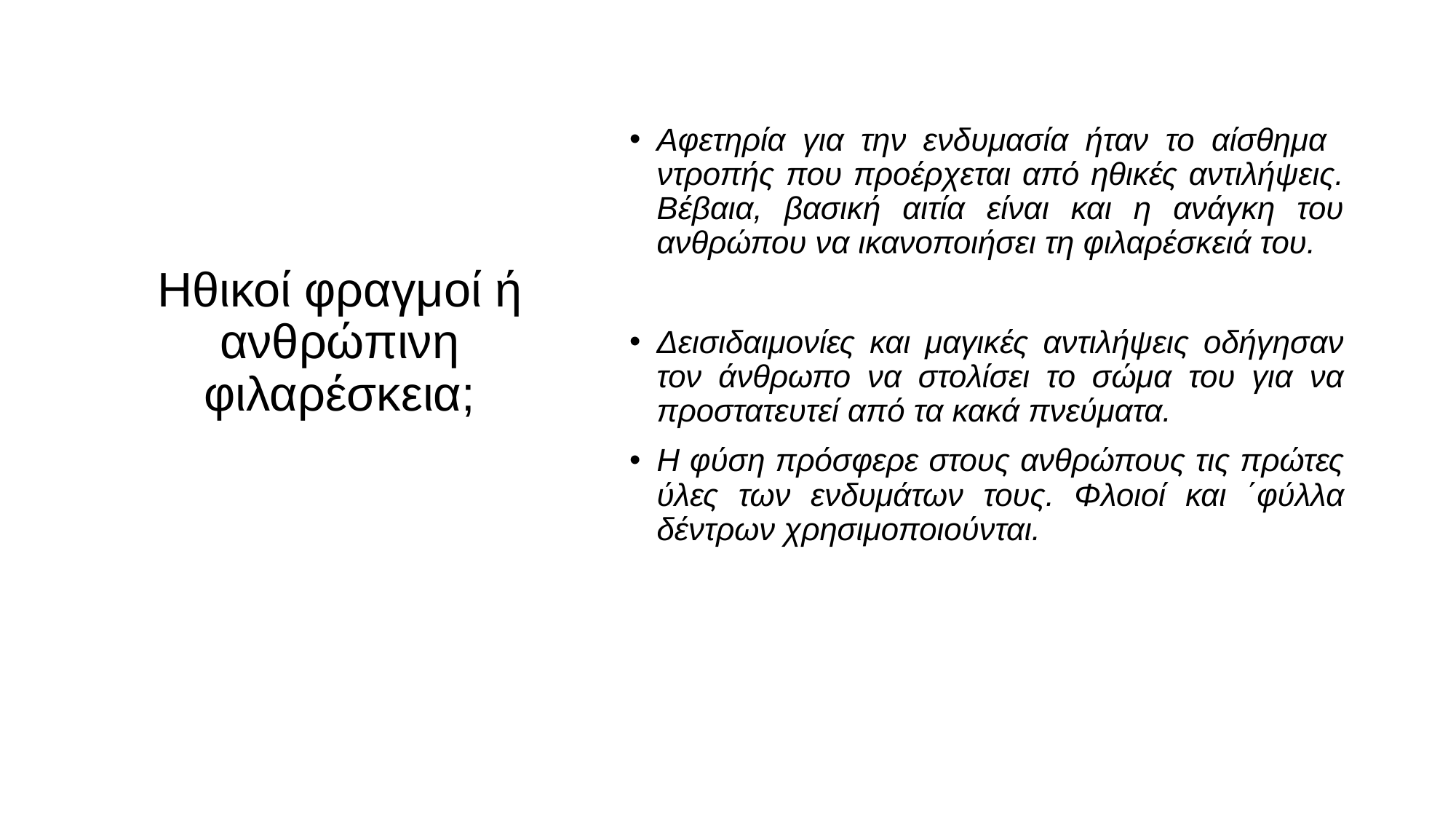

Αφετηρία για την ενδυμασία ήταν το αίσθημα  ντροπής που προέρχεται από ηθικές αντιλήψεις. Βέβαια, βασική αιτία είναι και η ανάγκη του ανθρώπου να ικανοποιήσει τη φιλαρέσκειά του.

Δεισιδαιμονίες και μαγικές αντιλήψεις οδήγησαν τον άνθρωπο να στολίσει το σώμα του για να προστατευτεί από τα κακά πνεύματα.
Η φύση πρόσφερε στους ανθρώπους τις πρώτες ύλες των ενδυμάτων τους. Φλοιοί και ΄φύλλα δέντρων χρησιμοποιούνται.

# Ηθικοί φραγμοί ή ανθρώπινη φιλαρέσκεια;